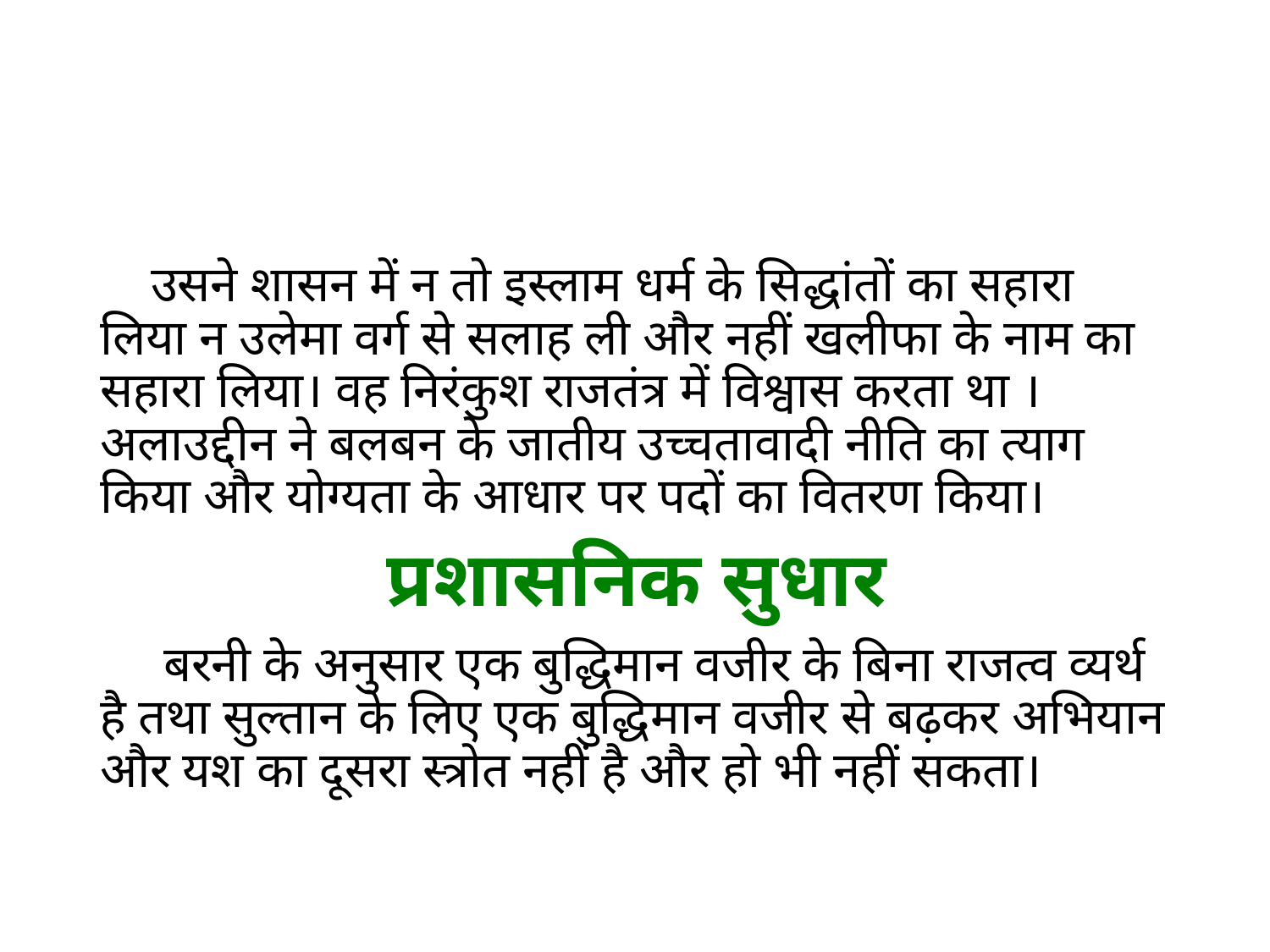

#
    उसने शासन में न तो इस्लाम धर्म के सिद्धांतों का सहारा लिया न उलेमा वर्ग से सलाह ली और नहीं खलीफा के नाम का सहारा लिया। वह निरंकुश राजतंत्र में विश्वास करता था । अलाउद्दीन ने बलबन के जातीय उच्चतावादी नीति का त्याग किया और योग्यता के आधार पर पदों का वितरण किया।
                      प्रशासनिक सुधार
     बरनी के अनुसार एक बुद्धिमान वजीर के बिना राजत्व व्यर्थ है तथा सुल्तान के लिए एक बुद्धिमान वजीर से बढ़कर अभियान और यश का दूसरा स्त्रोत नहीं है और हो भी नहीं सकता।